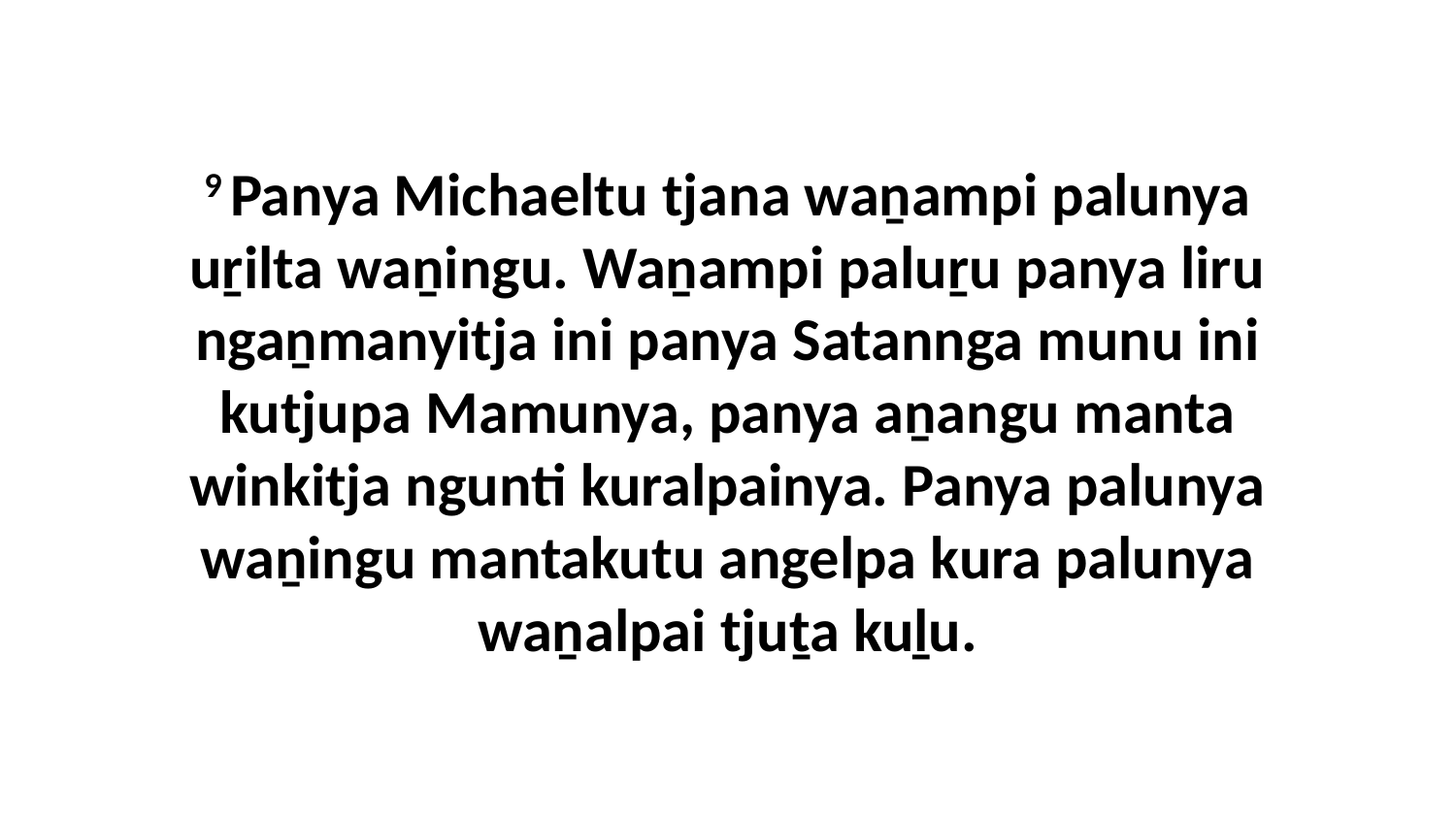

9 Panya Michaeltu tjana waṉampi palunya uṟilta waṉingu. Waṉampi paluṟu panya liru ngaṉmanyitja ini panya Satannga munu ini kutjupa Mamunya, panya aṉangu manta winkitja ngunti kuralpainya. Panya palunya waṉingu mantakutu angelpa kura palunya waṉalpai tjuṯa kuḻu.